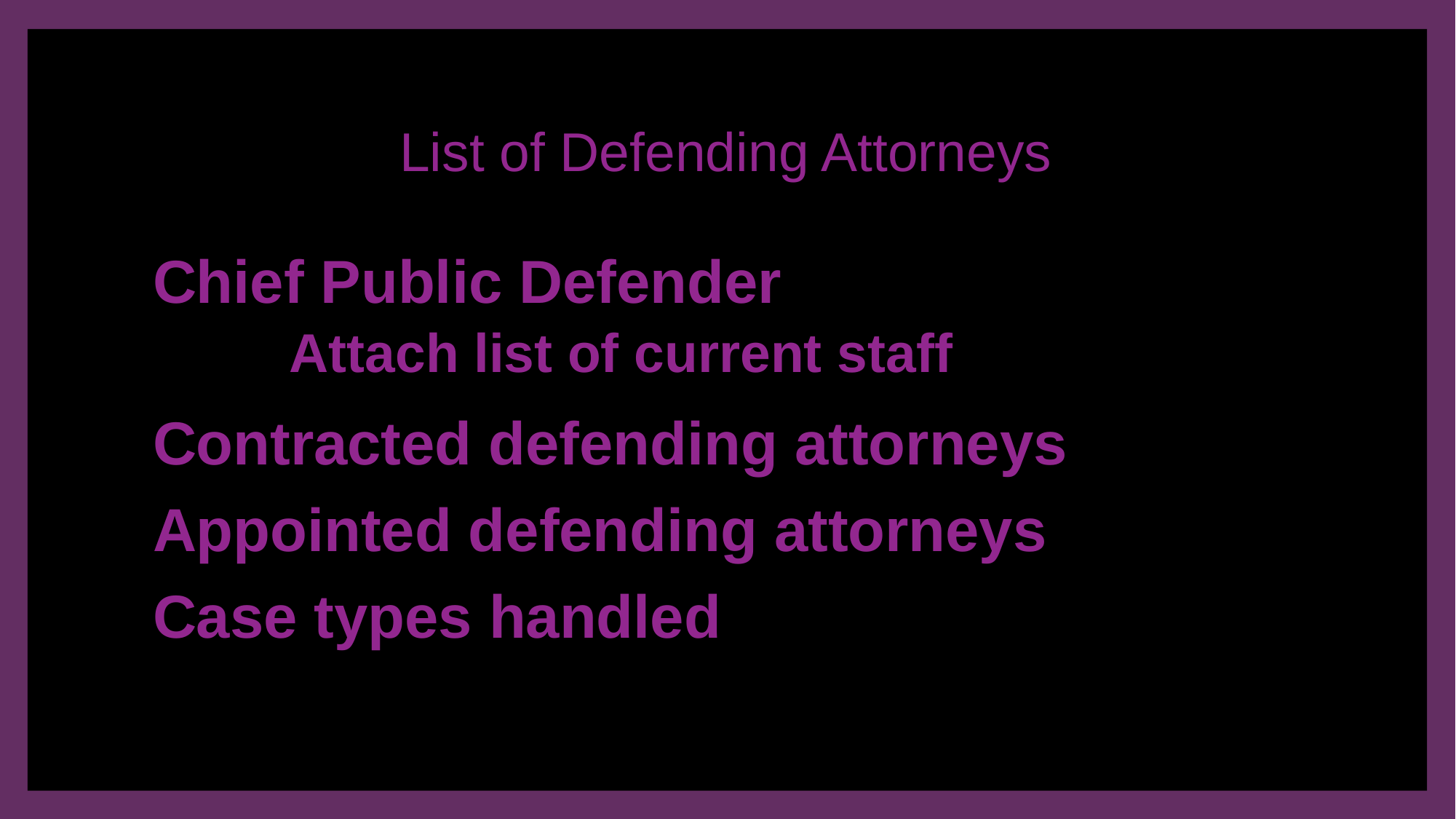

# List of Defending Attorneys
Chief Public Defender
	Attach list of current staff
Contracted defending attorneys
Appointed defending attorneys
Case types handled